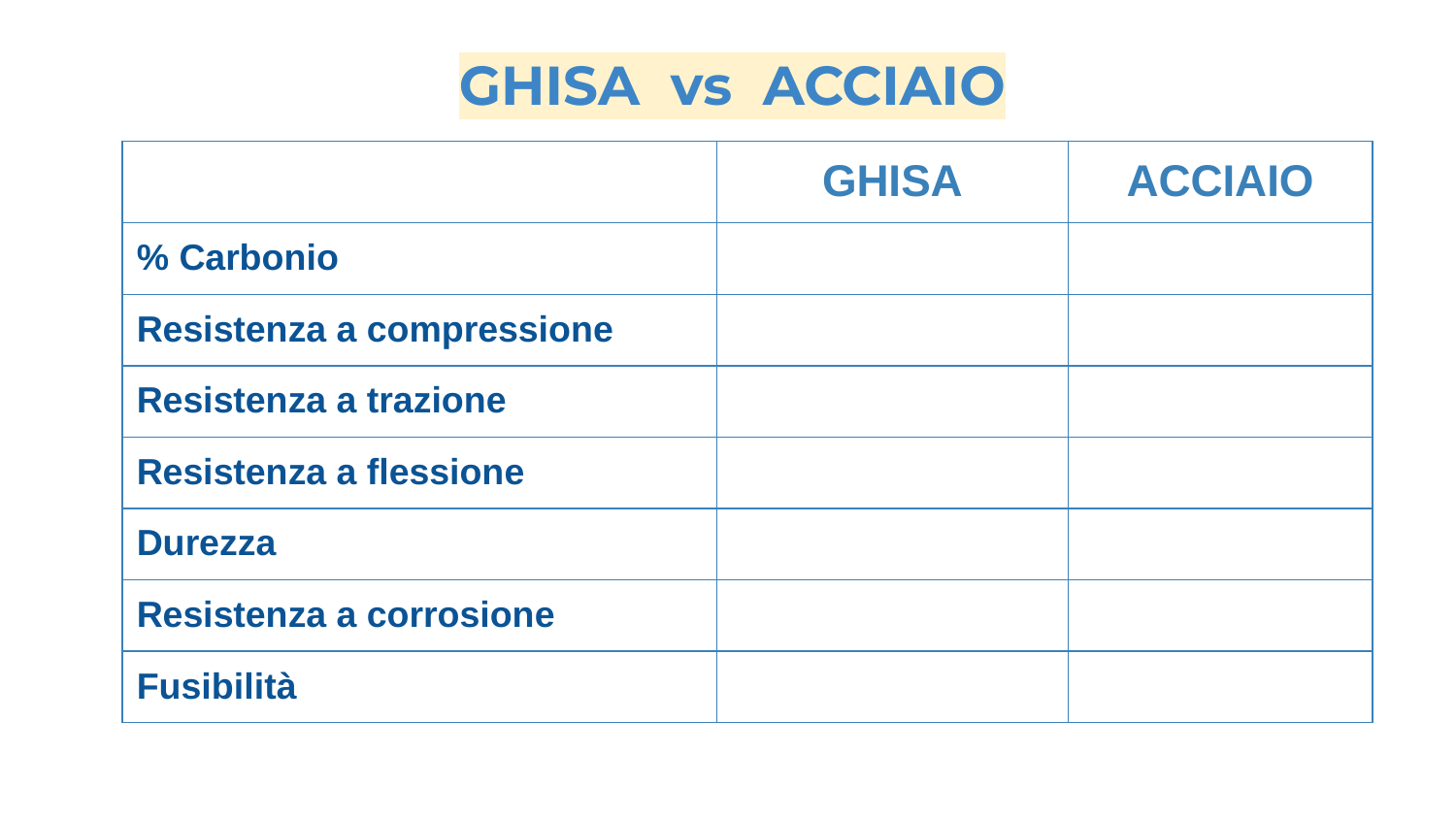

GHISA  vs  ACCIAIO
|  | GHISA | ACCIAIO |
| --- | --- | --- |
| % Carbonio |  |  |
| Resistenza a compressione |  |  |
| Resistenza a trazione |  |  |
| Resistenza a flessione |  |  |
| Durezza |  |  |
| Resistenza a corrosione |  |  |
| Fusibilità |  |  |